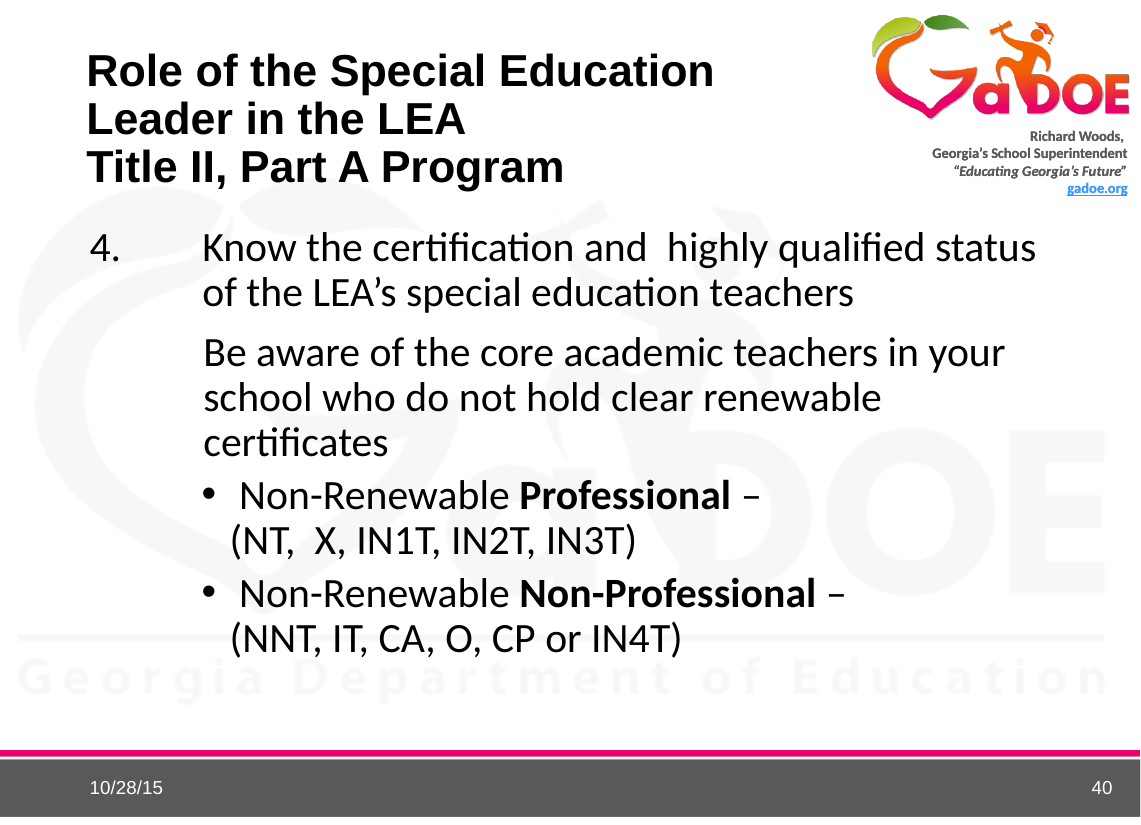

# Role of the Special Education Leader in the LEA Title II, Part A Program
Know the certification and  highly qualified status of the LEA’s special education teachers
	Be aware of the core academic teachers in your school who do not hold clear renewable certificates
 Non-Renewable Professional –
(NT,  X, IN1T, IN2T, IN3T)
 Non-Renewable Non-Professional –
(NNT, IT, CA, O, CP or IN4T)

40
10/28/15